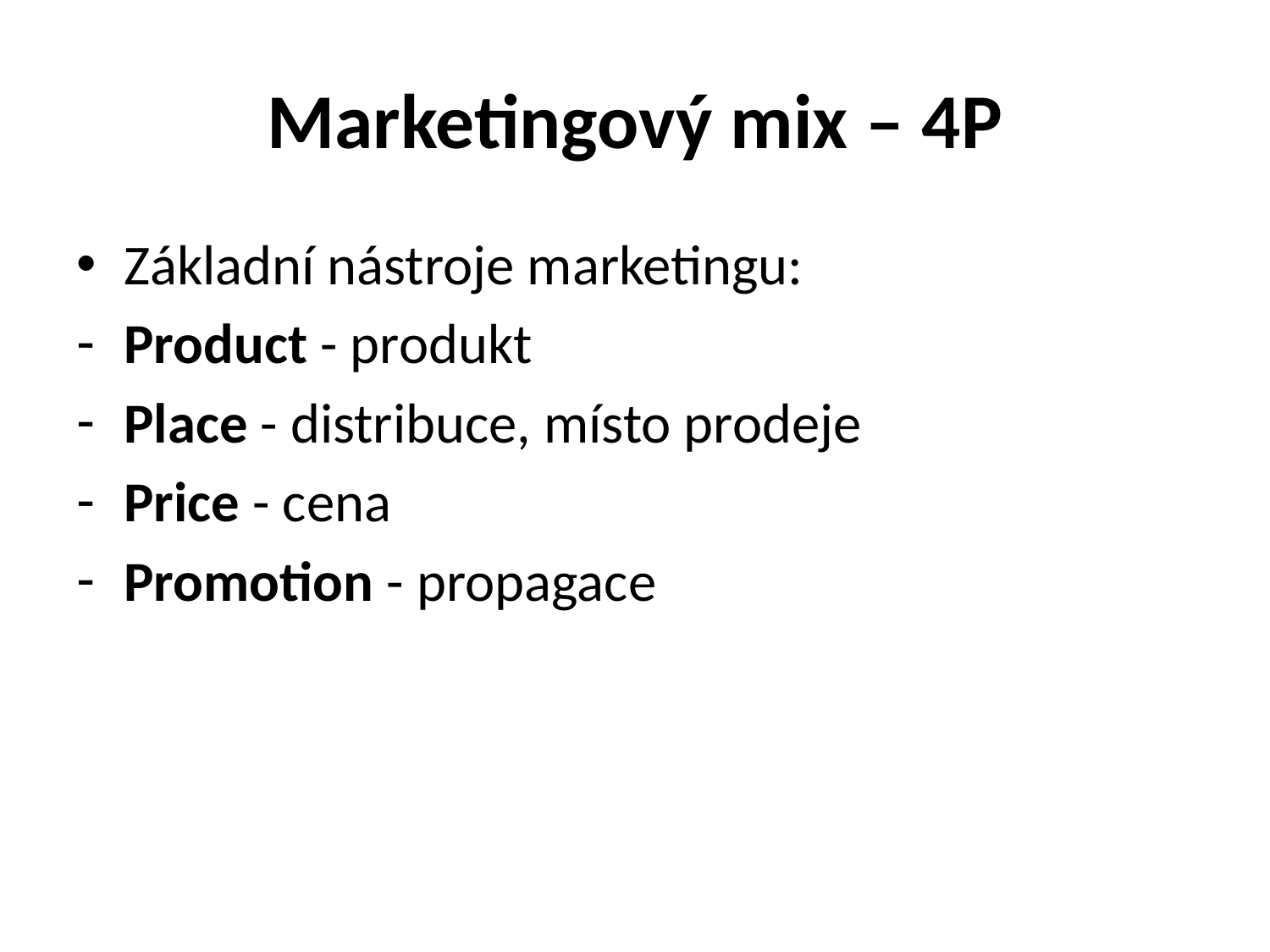

# Marketingový mix – 4P
Základní nástroje marketingu:
Product - produkt
Place - distribuce, místo prodeje
Price - cena
Promotion - propagace